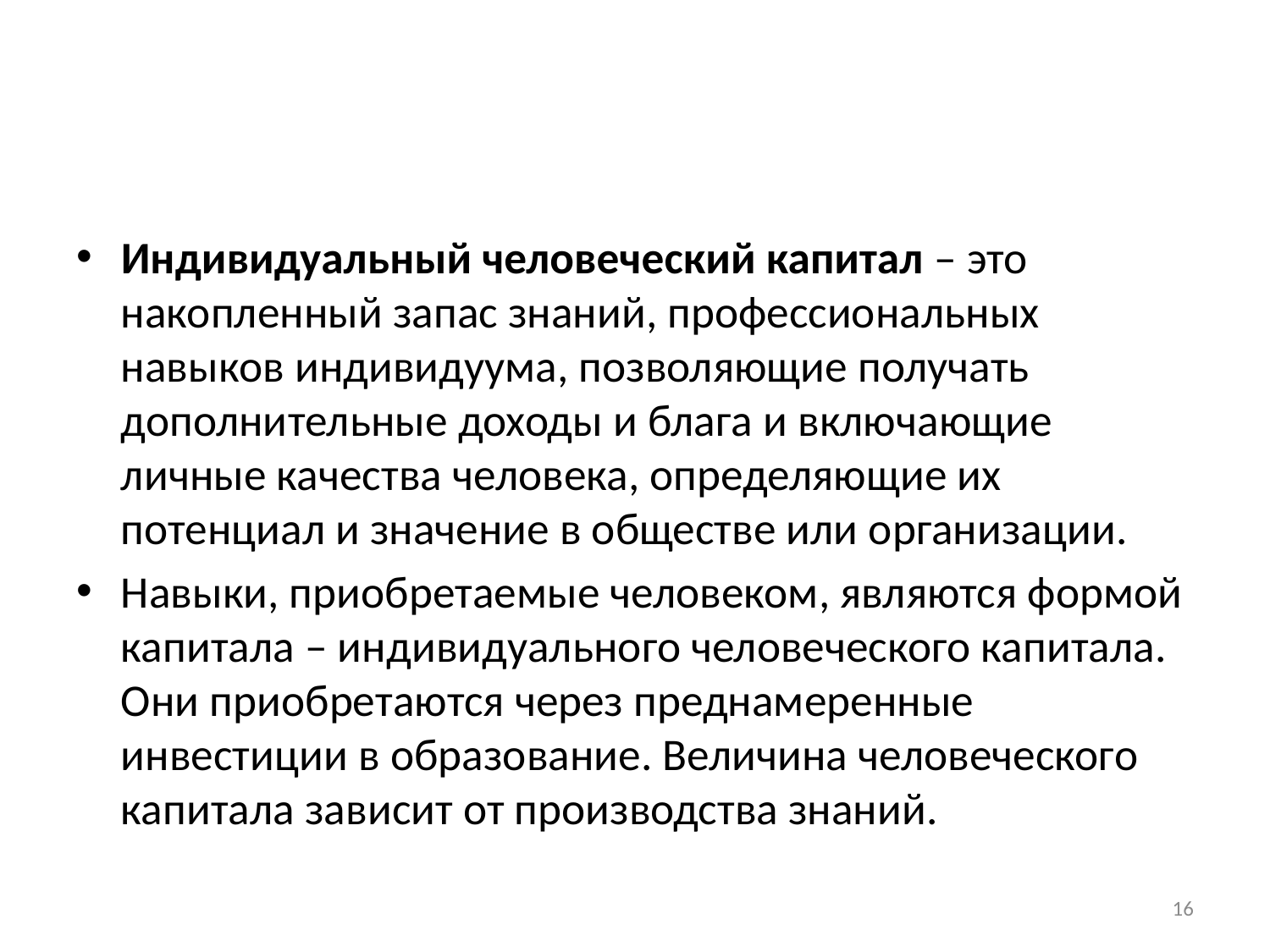

#
Индивидуальный человеческий капитал – это накопленный запас знаний, профессиональных навыков индивидуума, позволяющие получать дополнительные доходы и блага и включающие личные качества человека, определяющие их потенциал и значение в обществе или организации.
Навыки, приобретаемые человеком, являются формой капитала – индивидуального человеческого капитала. Они приобретаются через преднамеренные инвестиции в образование. Величина человеческого капитала зависит от производства знаний.

16